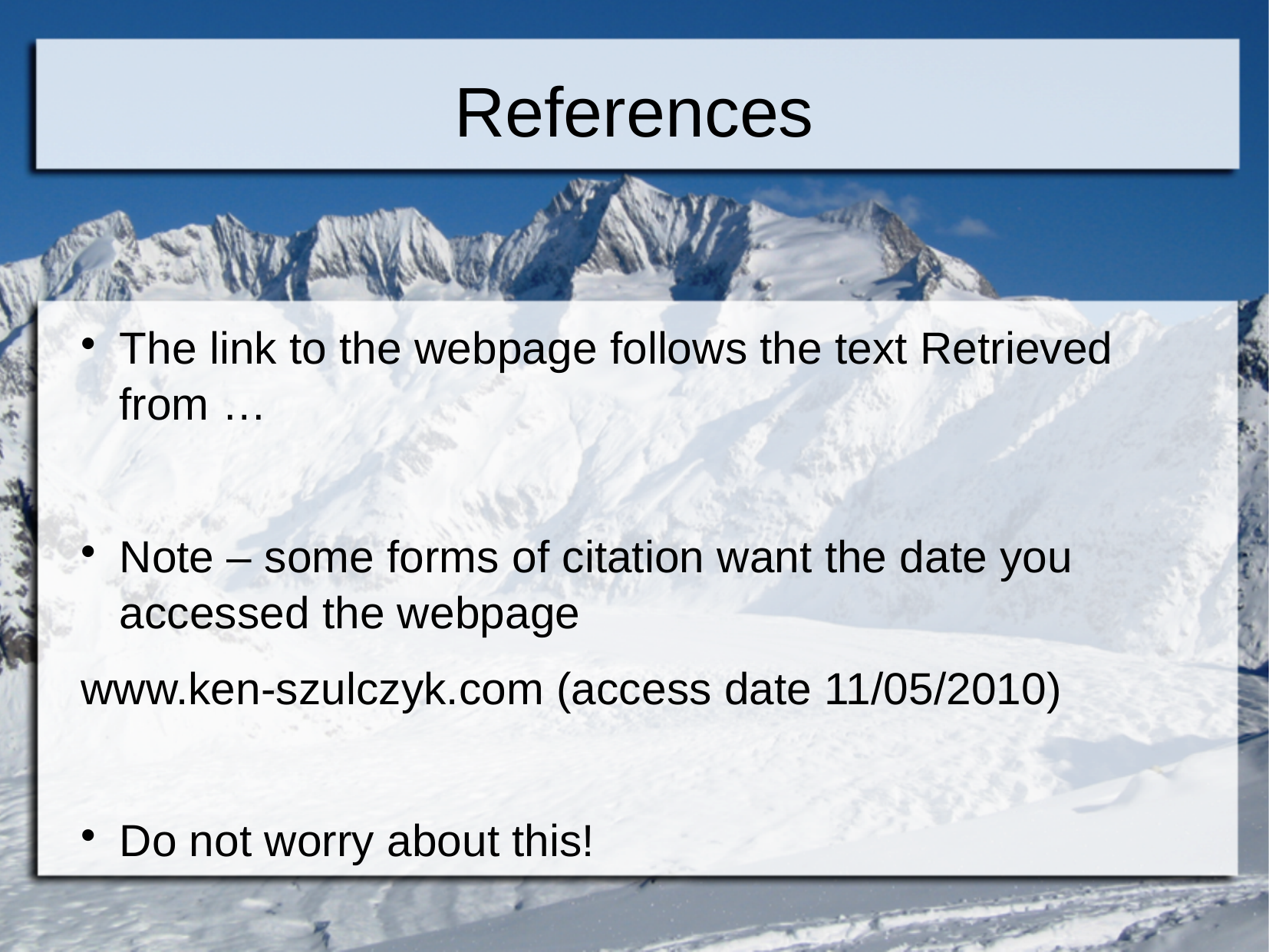

References
The link to the webpage follows the text Retrieved from …

Note – some forms of citation want the date you accessed the webpage
www.ken-szulczyk.com (access date 11/05/2010)

Do not worry about this!